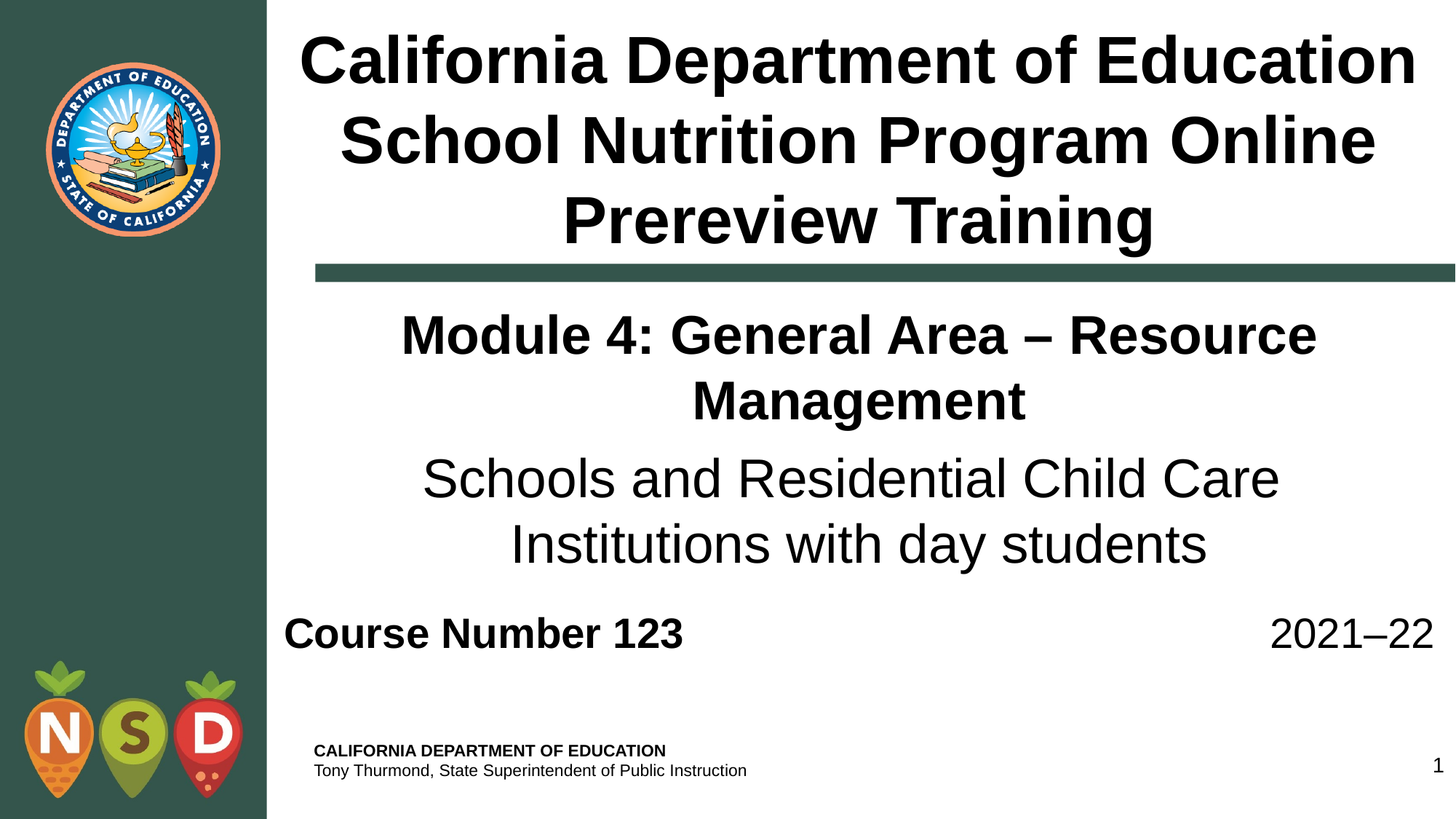

# California Department of Education School Nutrition Program Online Prereview Training
Module 4: General Area – Resource Management
Schools and Residential Child Care
Institutions with day students
Course Number 123
2021–22
1